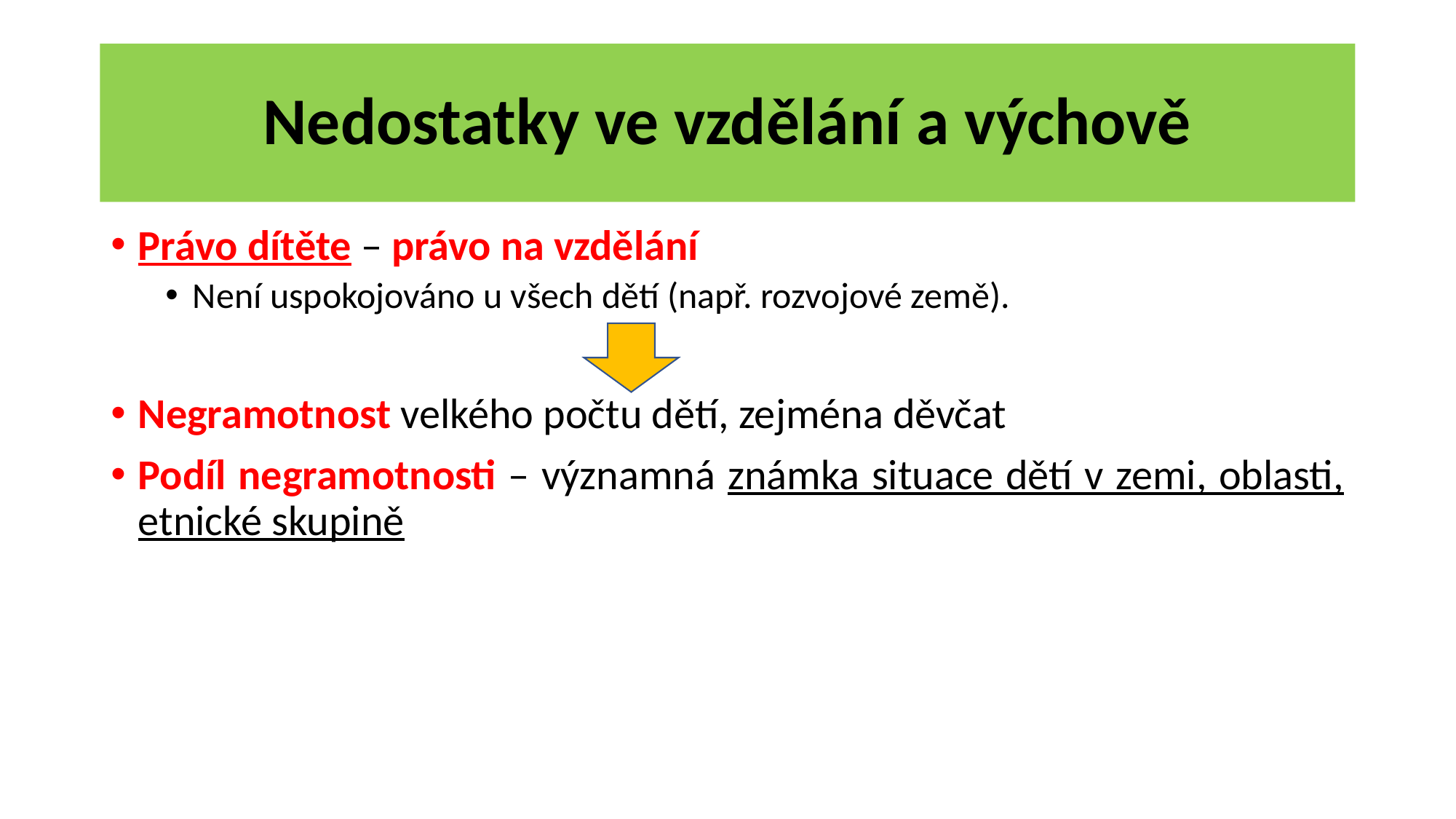

# Nedostatky ve vzdělání a výchově
Právo dítěte – právo na vzdělání
Není uspokojováno u všech dětí (např. rozvojové země).

Negramotnost velkého počtu dětí, zejména děvčat
Podíl negramotnosti – významná známka situace dětí v zemi, oblasti, etnické skupině